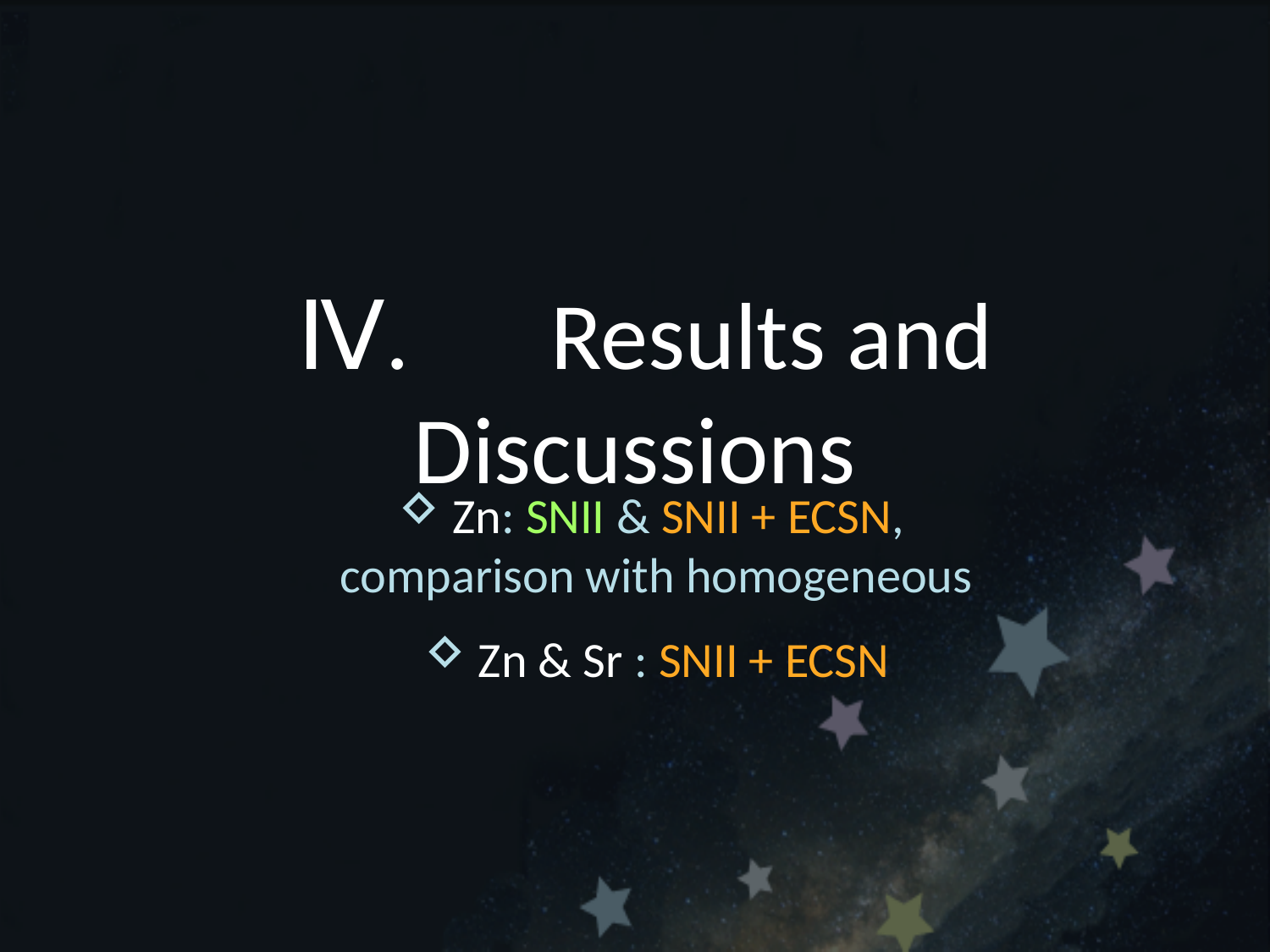

# Ⅳ.　Results and Discussions
 Zn: SNII & SNII + ECSN,
comparison with homogeneous

 Zn & Sr : SNII + ECSN